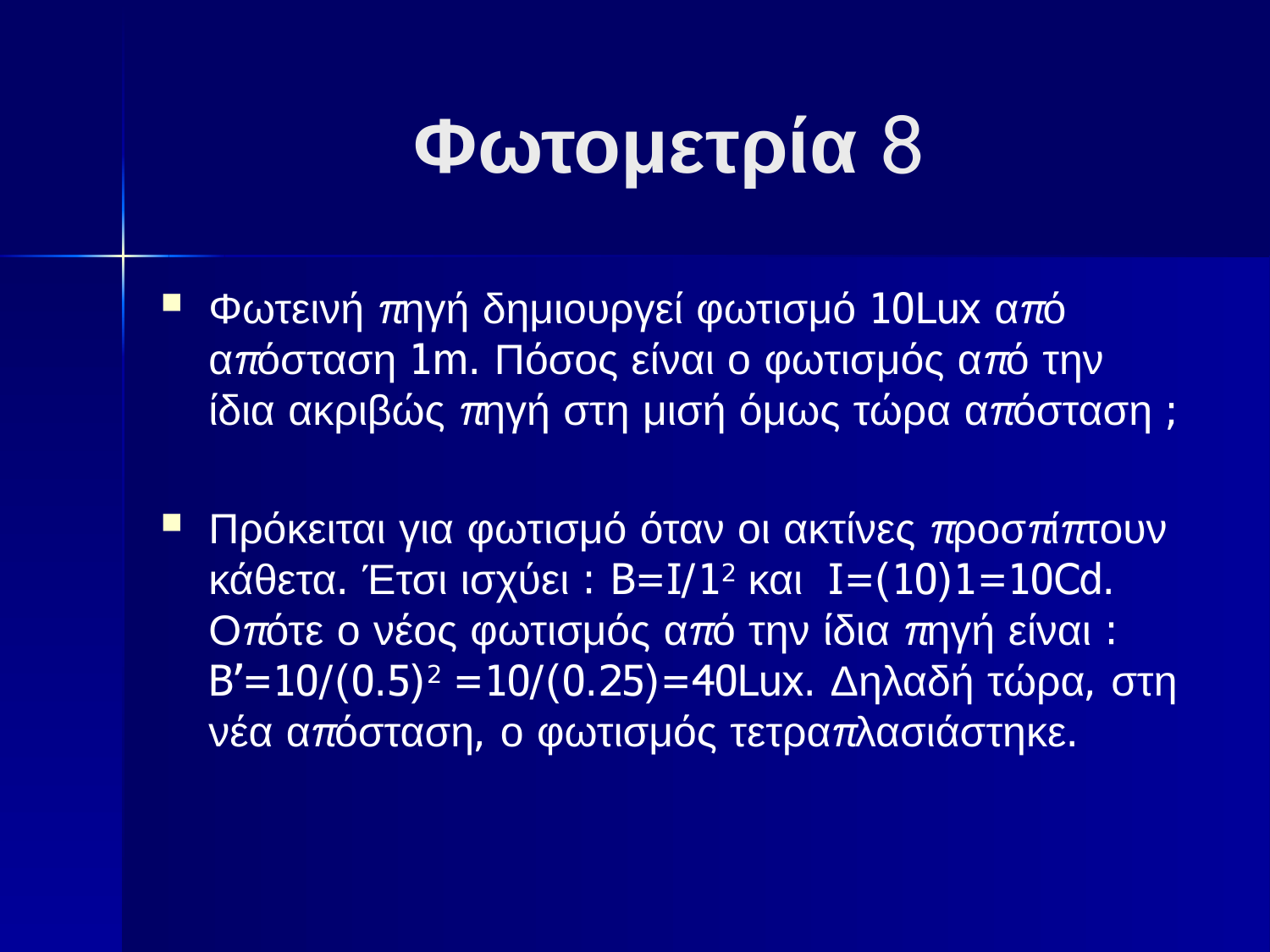

# Φωτομετρία 8
Φωτεινή πηγή δημιουργεί φωτισμό 10Lux από απόσταση 1m. Πόσος είναι ο φωτισμός από την ίδια ακριβώς πηγή στη μισή όμως τώρα απόσταση ;

Πρόκειται για φωτισμό όταν οι ακτίνες προσπίπτουν κάθετα. Έτσι ισχύει : B=I/12 και  I=(10)1=10Cd. Οπότε ο νέος φωτισμός από την ίδια πηγή είναι : B’=10/(0.5)2 =10/(0.25)=40Lux. Δηλαδή τώρα, στη νέα απόσταση, ο φωτισμός τετραπλασιάστηκε.